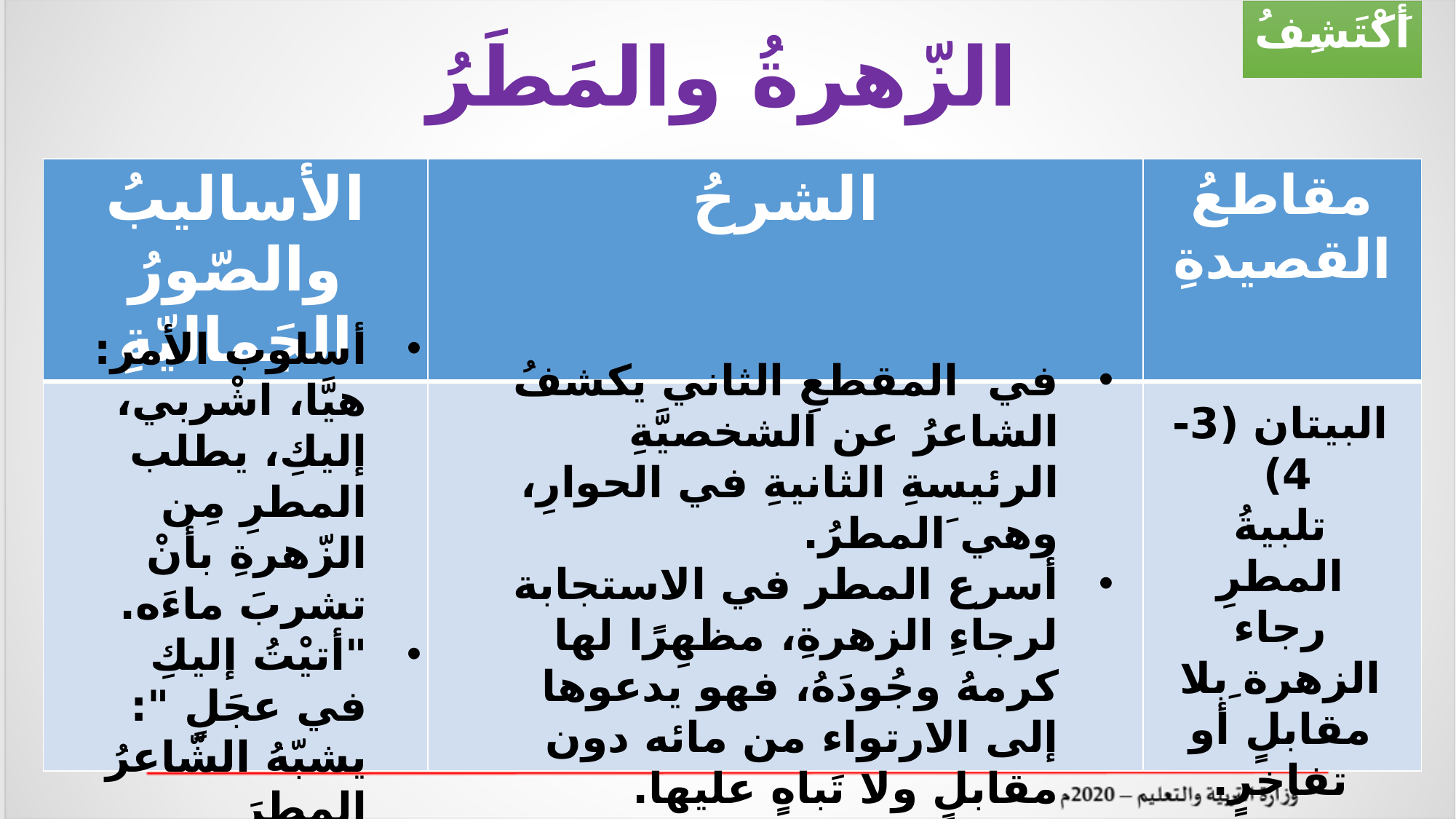

أَكْتَشِفُ

الزّهرةُ والمَطَرُ
| الأساليبُ والصّورُ الجَماليّةِ | الشرحُ | مقاطعُ القصيدةِ |
| --- | --- | --- |
|  |  |  |
أسلوب الأمر: هيَّا، اشْربي، إليكِ، يطلب المطرِ مِن الزّهرةِ بأنْ تشربَ ماءَه.
"أتيْتُ إليكِ في عجَلٍ ": يشبّهُ الشّاعرُ المطرَ  بالإنسانِ الذي يَأتي مسرعًا لتلبيةِ النّداءِ.
في  المقطعِ الثاني يكشفُ الشاعرُ عن الشخصيَّةِ الرئيسةِ الثانيةِ في الحوارِ، وهي َالمطرُ.
أسرع المطر في الاستجابة لرجاءِ الزهرةِ، مظهِرًا لها كرمهُ وجُودَهُ، فهو يدعوها إلى الارتواء من مائه دون مقابلٍ ولا تَباهٍ عليها.
البيتان (3-4)
تلبيةُ المطرِ رجاء الزهرة ِبلا مقابلٍ أو تفاخرٍ.